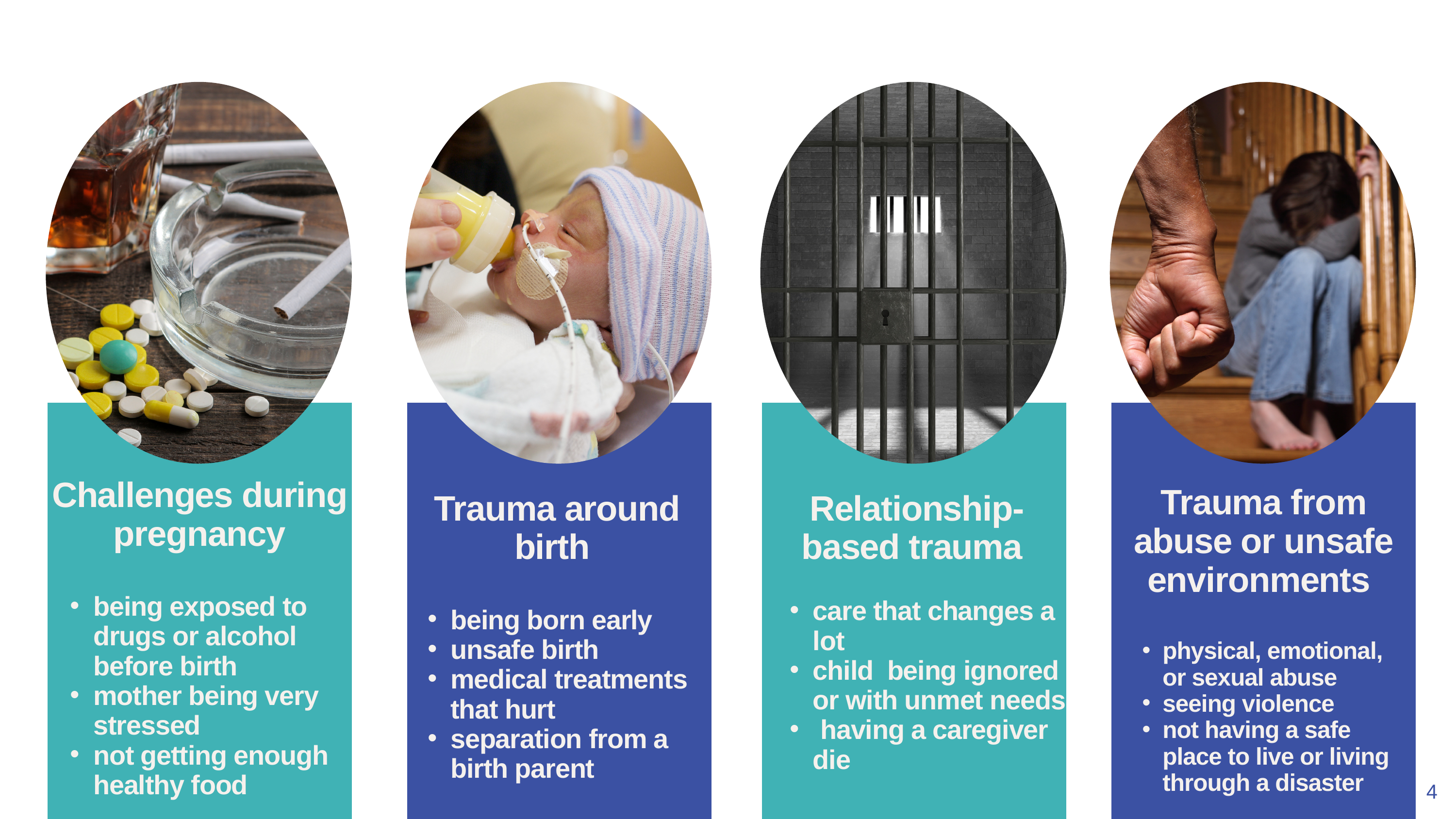

Challenges during pregnancy

being exposed to drugs or alcohol before birth
mother being very stressed
not getting enough healthy food
Trauma from abuse or unsafe environments

physical, emotional, or sexual abuse
seeing violence
not having a safe place to live or living through a disaster

Trauma around birth

being born early
unsafe birth
medical treatments that hurt
separation from a birth parent
Relationship-based trauma

care that changes a lot
child  being ignored or with unmet needs
 having a caregiver die

4